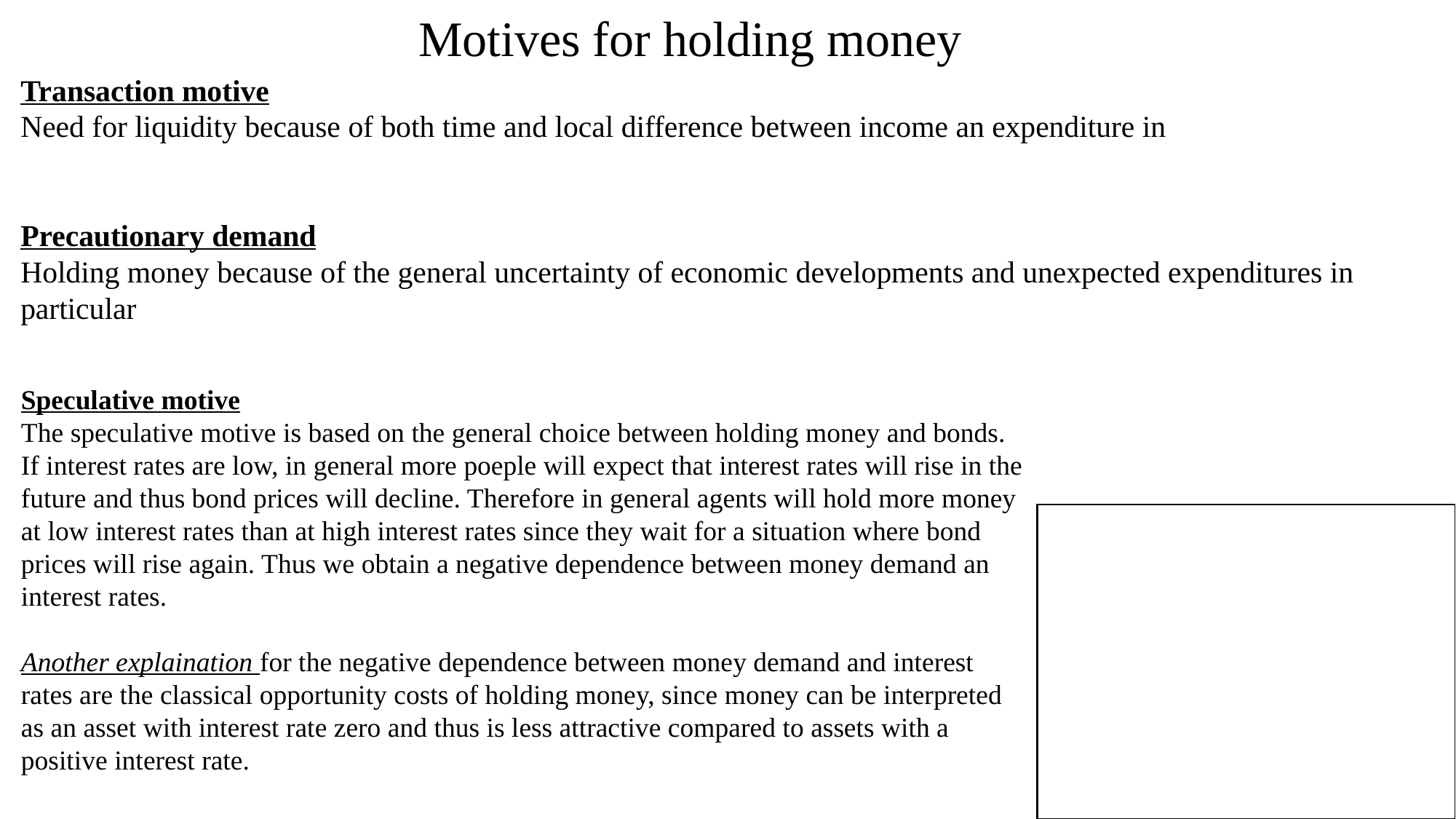

Motives for holding money
Transaction motive
Need for liquidity because of both time and local difference between income an expenditure in

Precautionary demand
Holding money because of the general uncertainty of economic developments and unexpected expenditures in particular

Speculative motive
The speculative motive is based on the general choice between holding money and bonds. If interest rates are low, in general more poeple will expect that interest rates will rise in the future and thus bond prices will decline. Therefore in general agents will hold more money at low interest rates than at high interest rates since they wait for a situation where bond prices will rise again. Thus we obtain a negative dependence between money demand an interest rates.

Another explaination for the negative dependence between money demand and interest rates are the classical opportunity costs of holding money, since money can be interpreted as an asset with interest rate zero and thus is less attractive compared to assets with a positive interest rate.